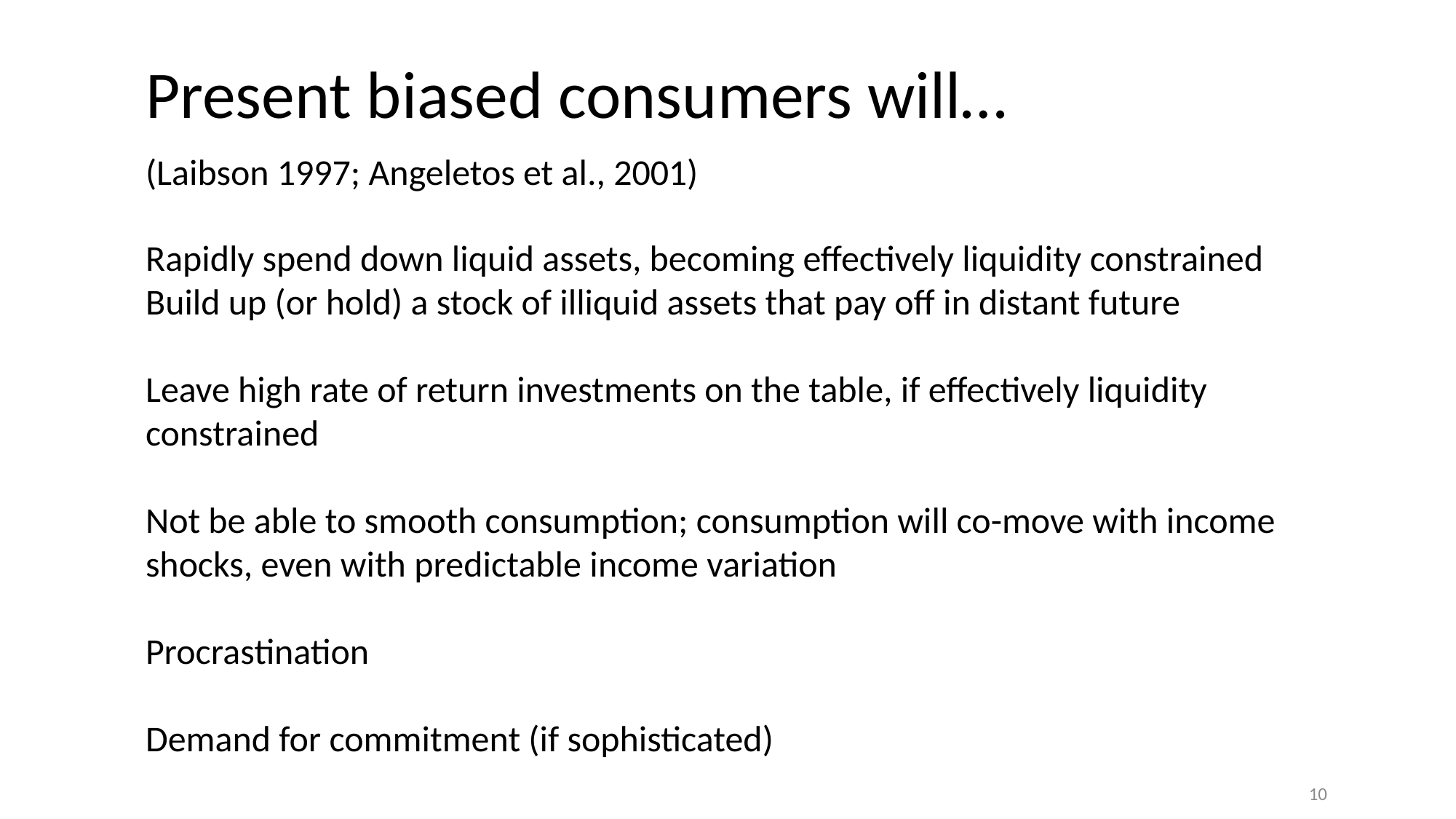

# Present biased consumers will…
(Laibson 1997; Angeletos et al., 2001)
Rapidly spend down liquid assets, becoming effectively liquidity constrained
Build up (or hold) a stock of illiquid assets that pay off in distant future

Leave high rate of return investments on the table, if effectively liquidity constrained

Not be able to smooth consumption; consumption will co-move with income shocks, even with predictable income variation

Procrastination

Demand for commitment (if sophisticated)
10